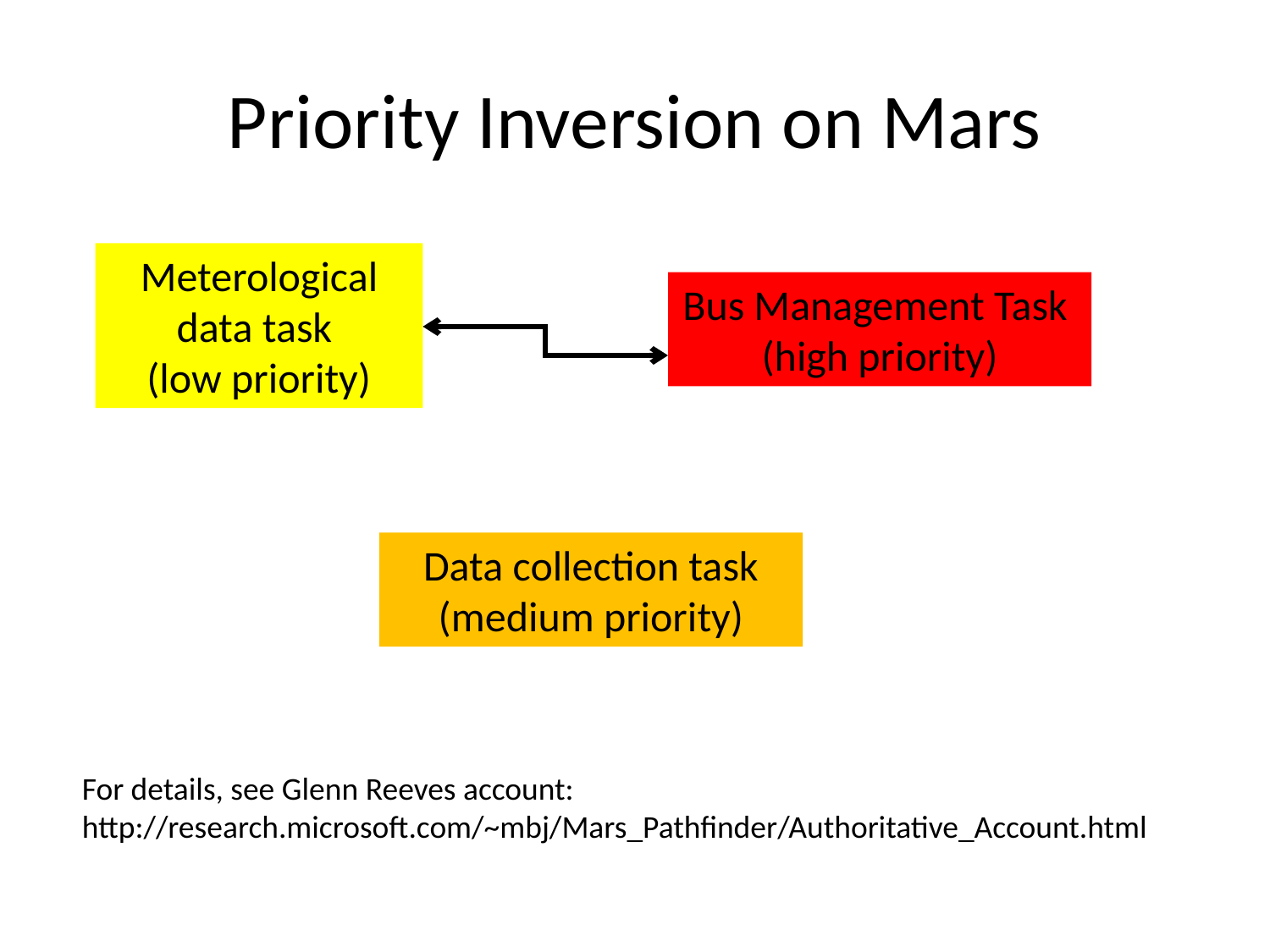

# Priority Inversion on Mars
Meterological data task
(low priority)
Bus Management Task
(high priority)
Data collection task
(medium priority)
For details, see Glenn Reeves account:
http://research.microsoft.com/~mbj/Mars_Pathfinder/Authoritative_Account.html